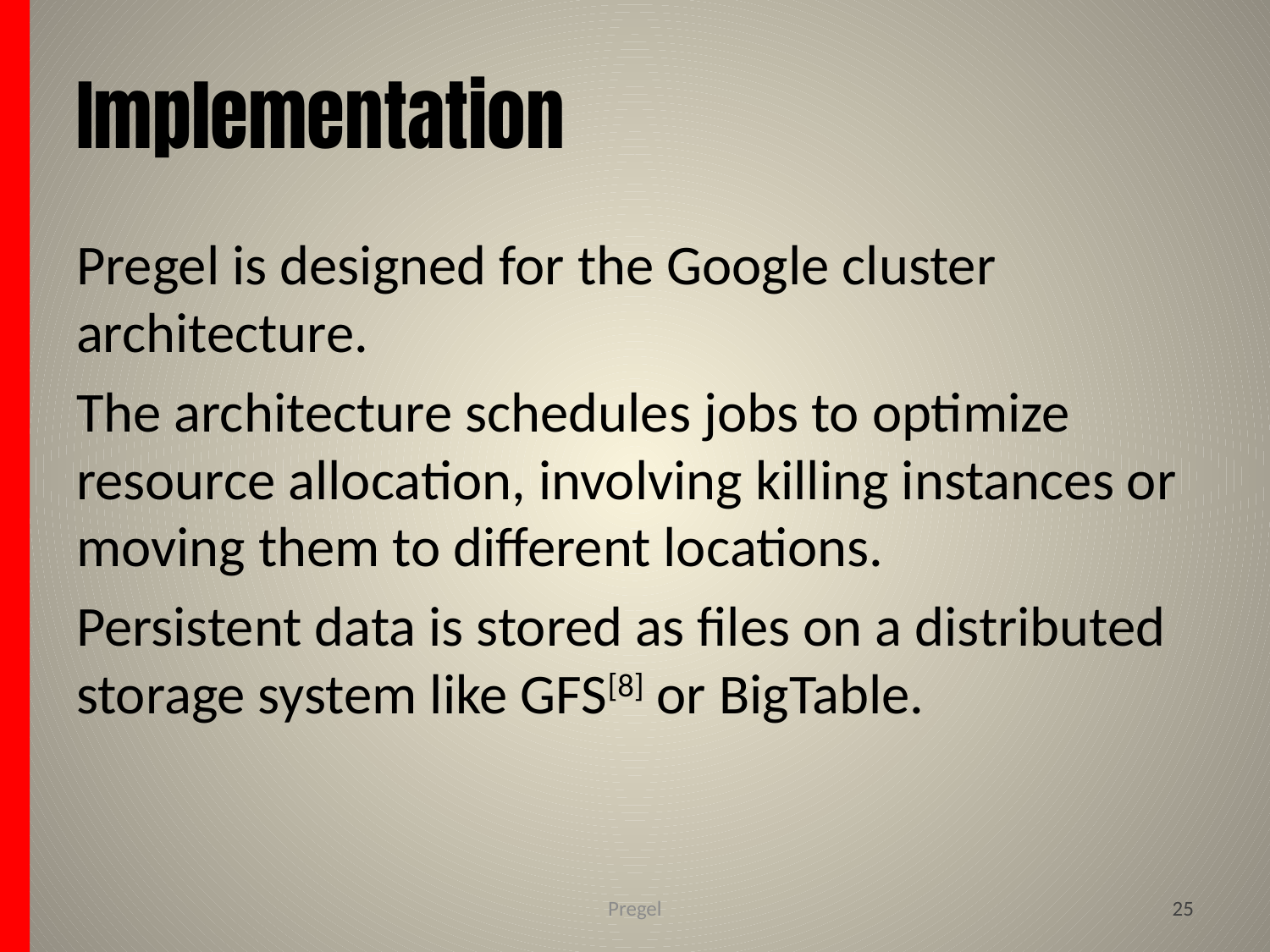

# Implementation
Pregel is designed for the Google cluster architecture.
The architecture schedules jobs to optimize resource allocation, involving killing instances or moving them to different locations.
Persistent data is stored as files on a distributed storage system like GFS[8] or BigTable.
Pregel
25